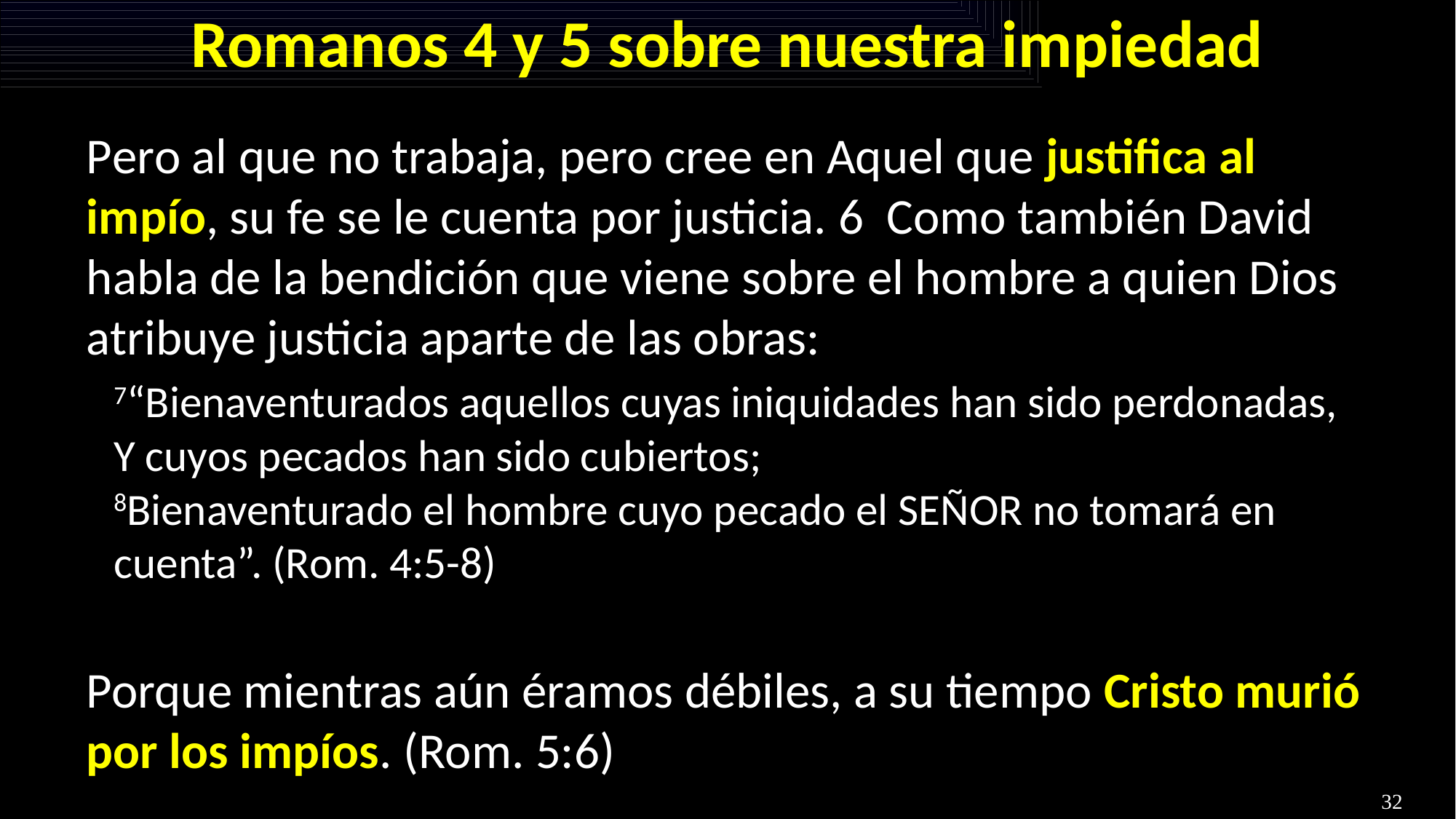

# Romanos 4 y 5 sobre nuestra impiedad
Pero al que no trabaja, pero cree en Aquel que justifica al impío, su fe se le cuenta por justicia. 6  Como también David habla de la bendición que viene sobre el hombre a quien Dios atribuye justicia aparte de las obras:
7“Bienaventurados aquellos cuyas iniquidades han sido perdonadas,
Y cuyos pecados han sido cubiertos;
8Bienaventurado el hombre cuyo pecado el SEÑOR no tomará en cuenta”. (Rom. 4:5-8)

Porque mientras aún éramos débiles, a su tiempo Cristo murió por los impíos. (Rom. 5:6)

32